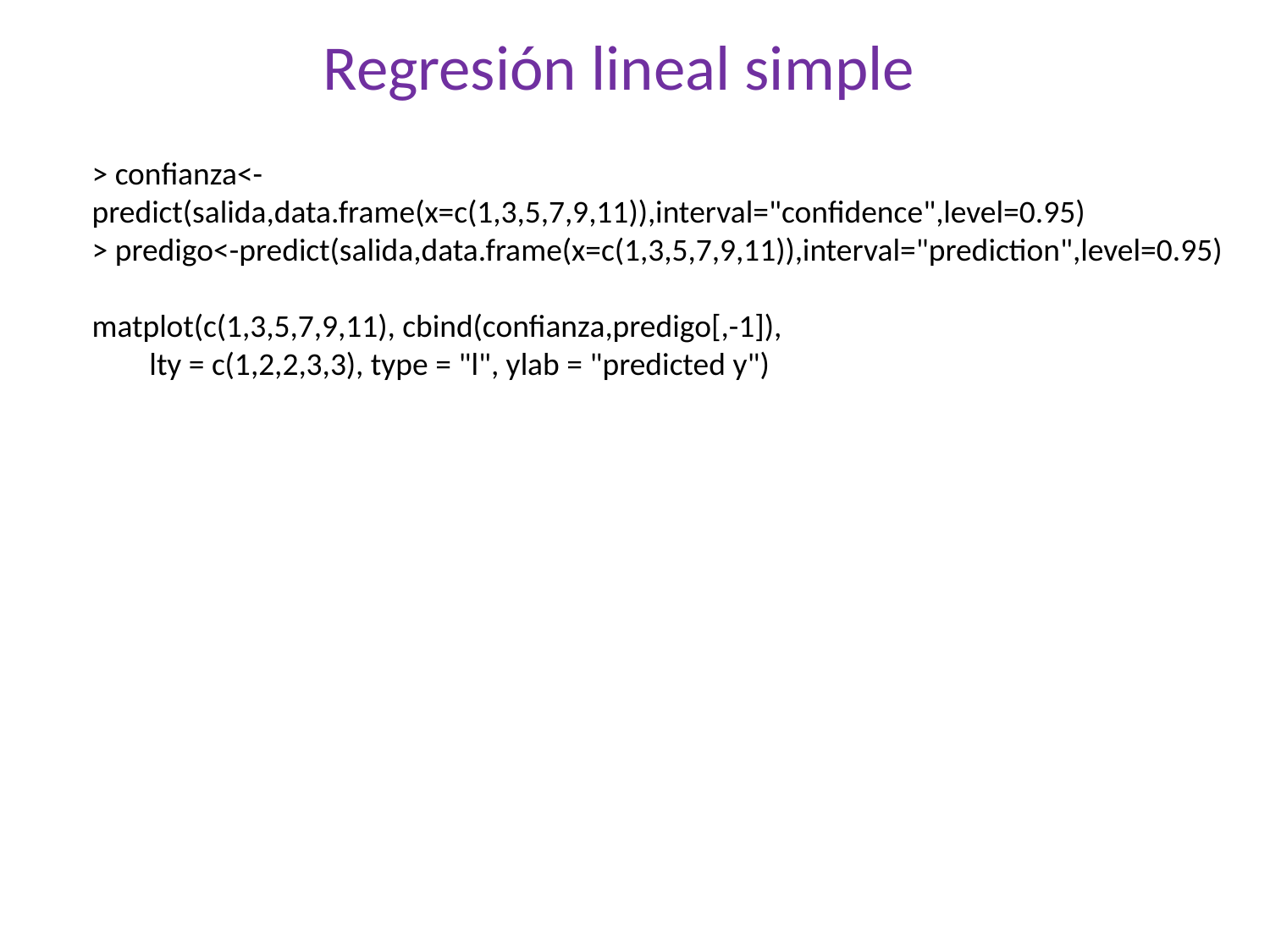

# Regresión lineal simple

> confianza<-predict(salida,data.frame(x=c(1,3,5,7,9,11)),interval="confidence",level=0.95)
> predigo<-predict(salida,data.frame(x=c(1,3,5,7,9,11)),interval="prediction",level=0.95)

matplot(c(1,3,5,7,9,11), cbind(confianza,predigo[,-1]),
        lty = c(1,2,2,3,3), type = "l", ylab = "predicted y")